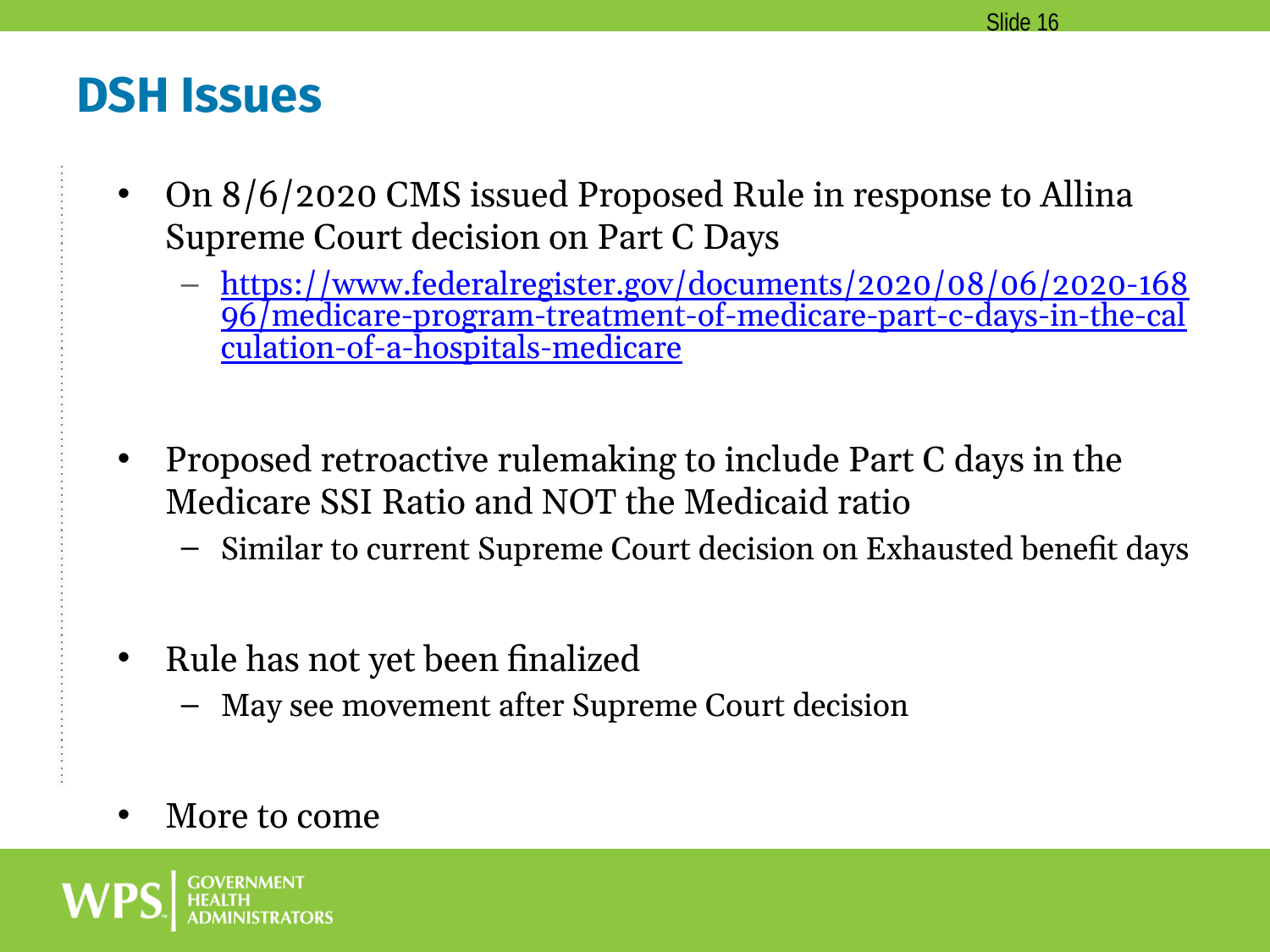

Slide 16
# DSH Issues
On 8/6/2020 CMS issued Proposed Rule in response to Allina Supreme Court decision on Part C Days
https://www.federalregister.gov/documents/2020/08/06/2020-16896/medicare-program-treatment-of-medicare-part-c-days-in-the-calculation-of-a-hospitals-medicare

Proposed retroactive rulemaking to include Part C days in the Medicare SSI Ratio and NOT the Medicaid ratio
Similar to current Supreme Court decision on Exhausted benefit days

Rule has not yet been finalized
May see movement after Supreme Court decision

More to come